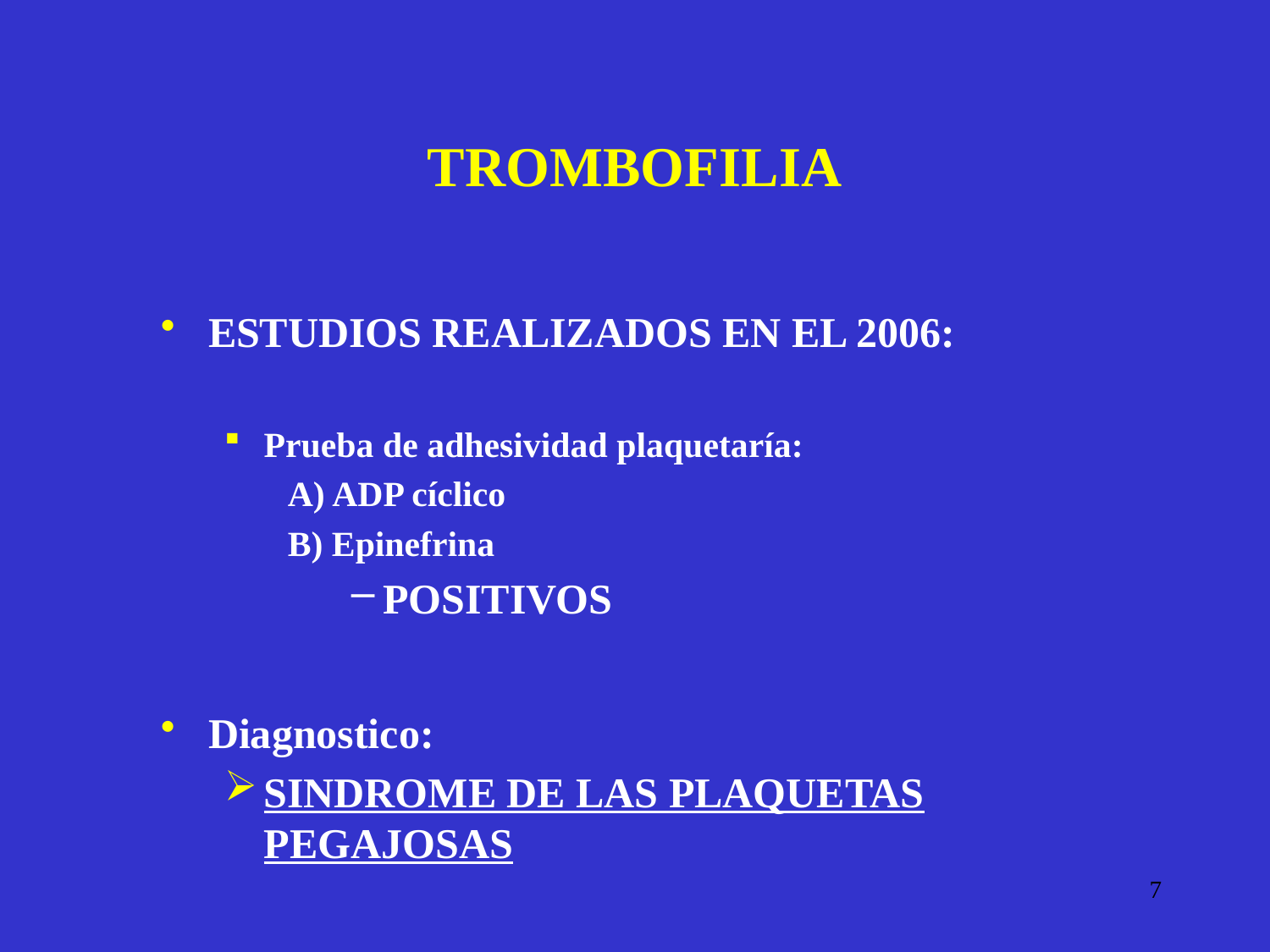

TROMBOFILIA
ESTUDIOS REALIZADOS EN EL 2006:

Prueba de adhesividad plaquetaría:
A) ADP cíclico
B) Epinefrina
POSITIVOS

Diagnostico:
SINDROME DE LAS PLAQUETAS PEGAJOSAS
7